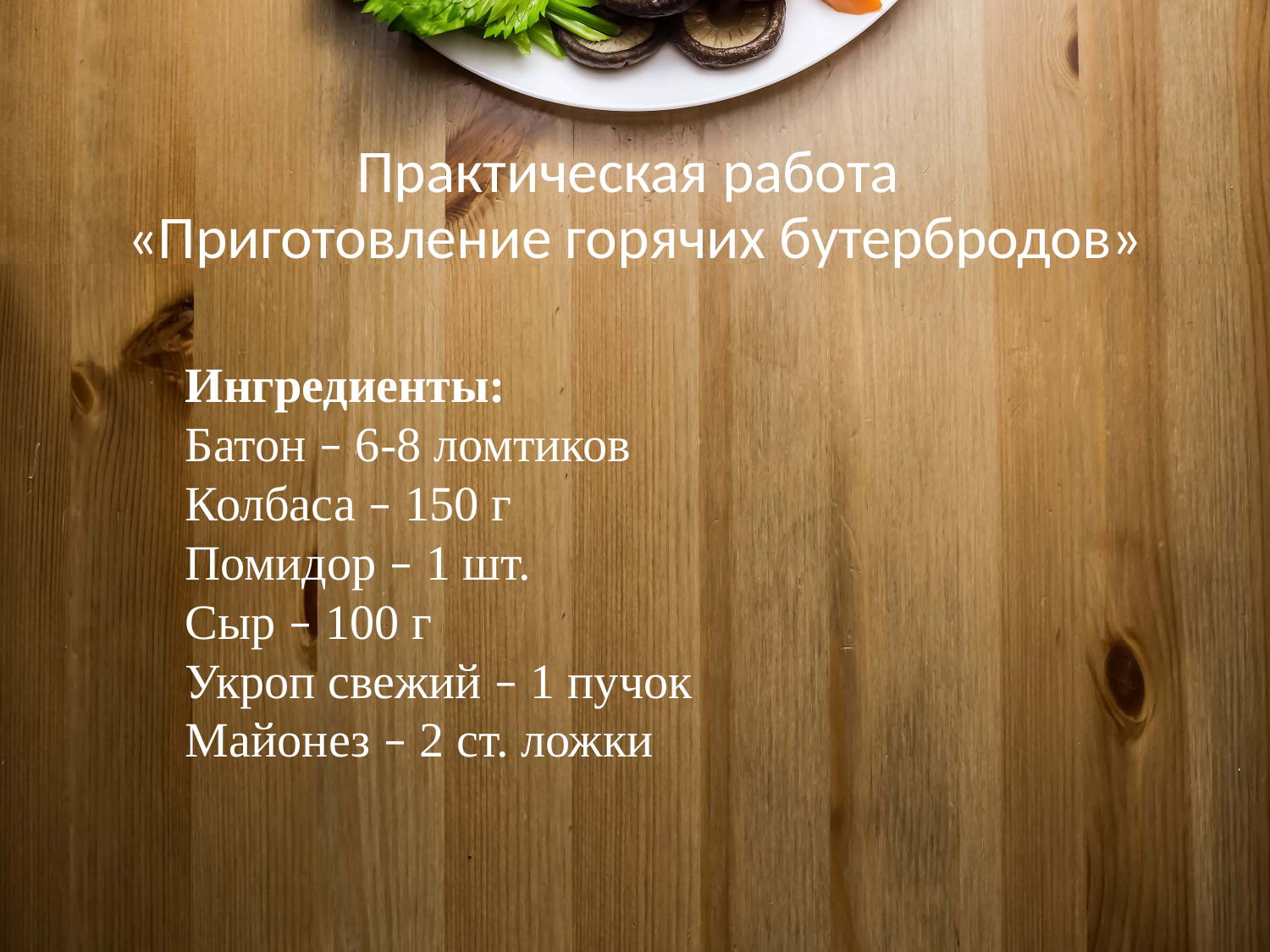

# Практическая работа «Приготовление горячих бутербродов»
Ингредиенты:
Батон – 6-8 ломтиков
Колбаса – 150 г
Помидор – 1 шт.
Сыр – 100 г
Укроп свежий – 1 пучок
Майонез – 2 ст. ложки